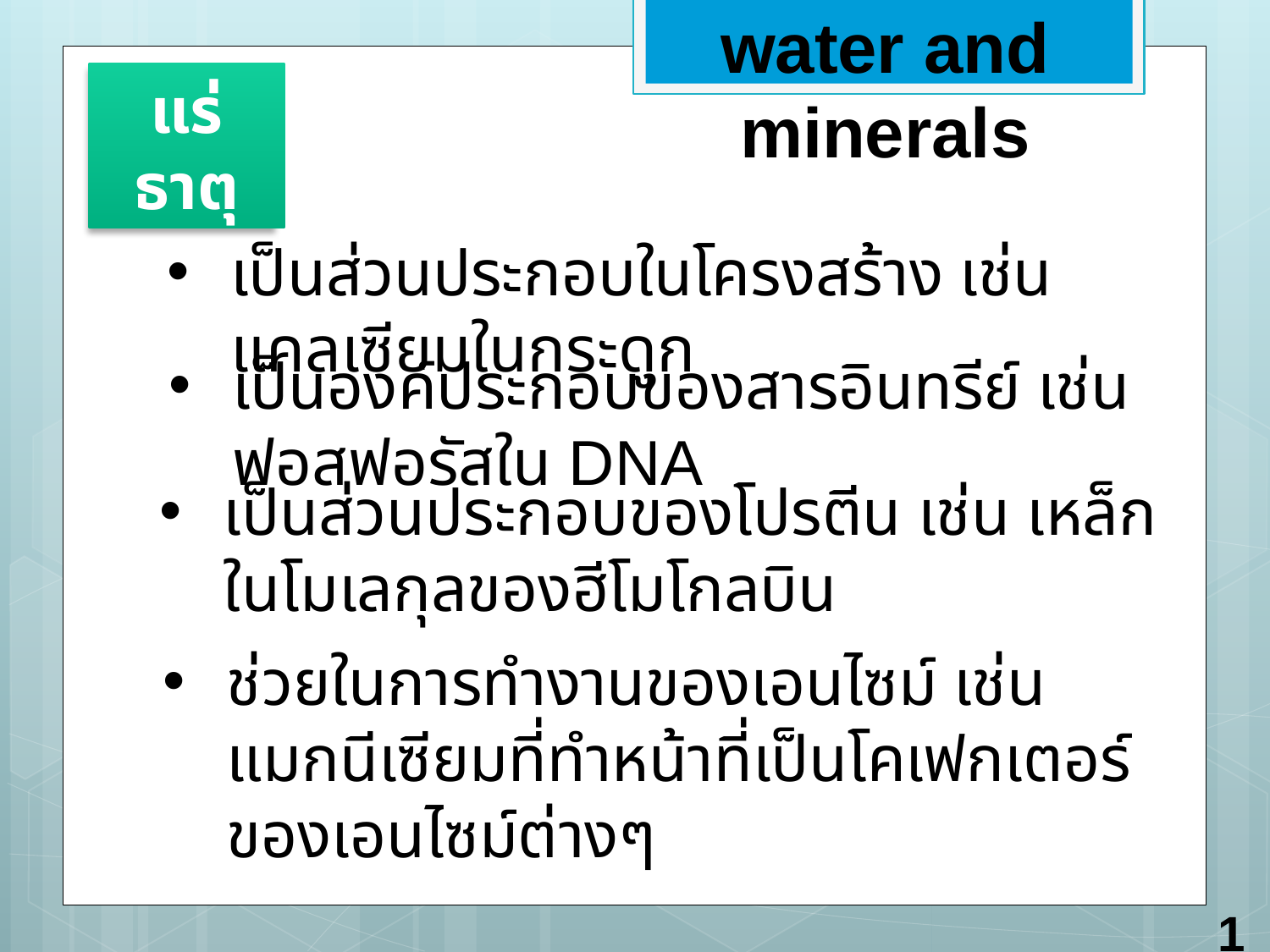

water and minerals
แร่ธาตุ
เป็นส่วนประกอบในโครงสร้าง เช่น แคลเซียมในกระดูก
เป็นองค์ประกอบของสารอินทรีย์ เช่น ฟอสฟอรัสใน DNA
เป็นส่วนประกอบของโปรตีน เช่น เหล็กในโมเลกุลของฮีโมโกลบิน
ช่วยในการทำงานของเอนไซม์ เช่น แมกนีเซียมที่ทำหน้าที่เป็นโคเฟกเตอร์ของเอนไซม์ต่างๆ
13